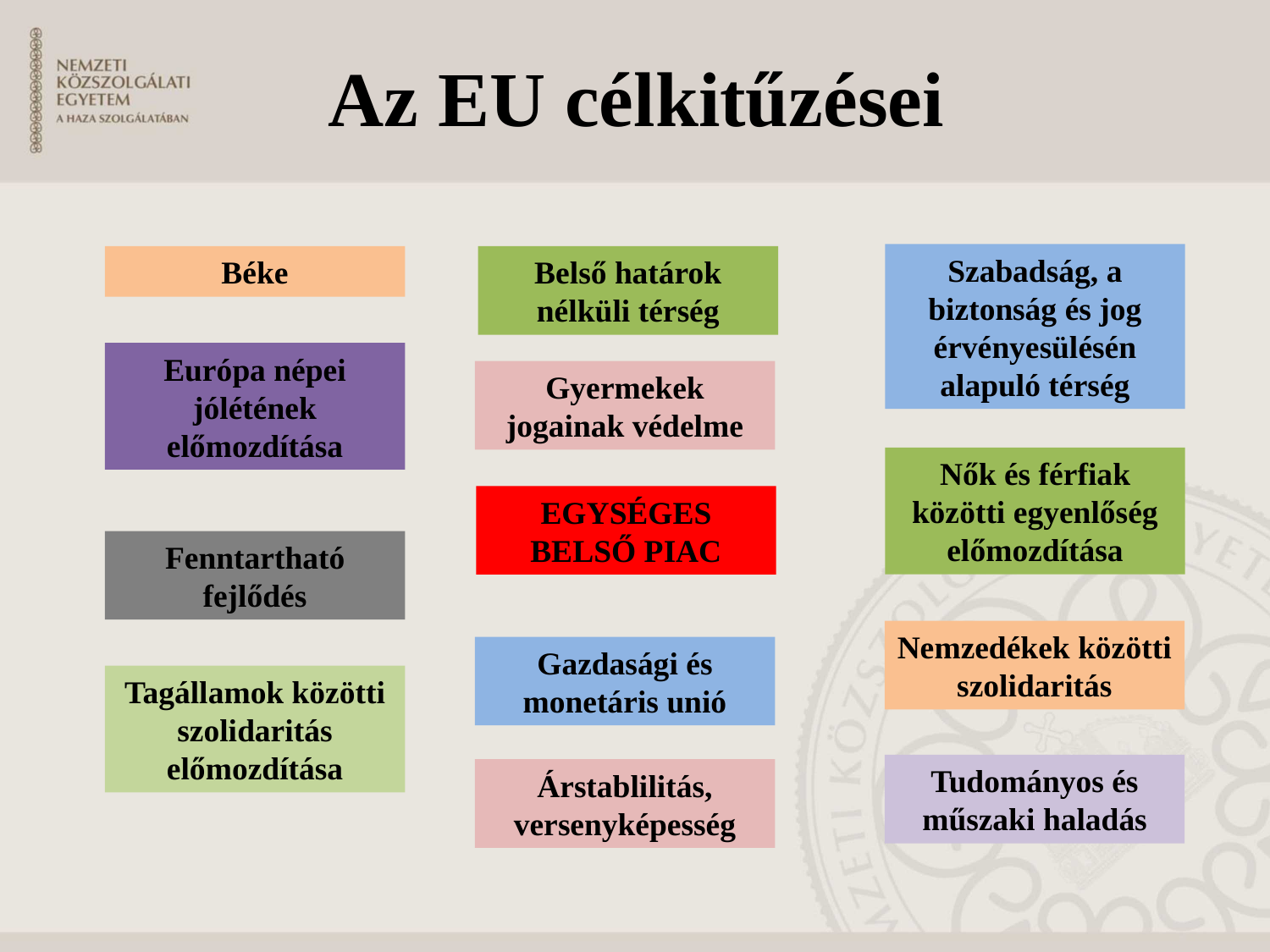

# Az EU célkitűzései
Szabadság, a biztonság és jog érvényesülésén alapuló térség
Béke
Belső határok nélküli térség
Európa népei jólétének előmozdítása
Gyermekek jogainak védelme
Nők és férfiak közötti egyenlőség előmozdítása
EGYSÉGES BELSŐ PIAC
Fenntartható fejlődés
Nemzedékek közötti szolidaritás
Gazdasági és monetáris unió
Tagállamok közötti szolidaritás előmozdítása
Tudományos és műszaki haladás
Árstablilitás, versenyképesség